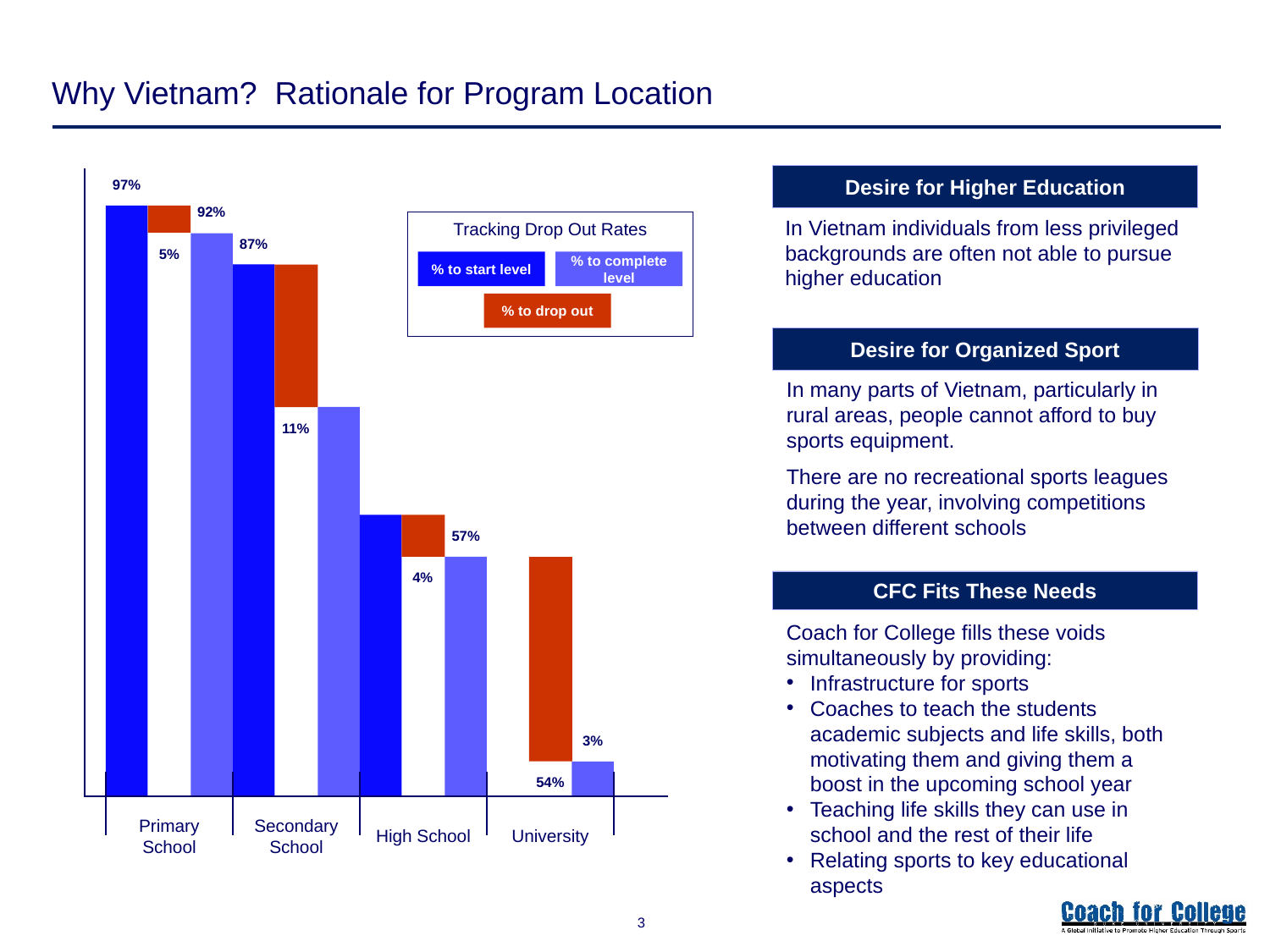

# Why Vietnam?  Rationale for Program Location
97%

Primary School
Secondary School
High School
University
92%

Tracking Drop Out Rates
% to start level
% to complete level
87%
5%

11%

57%
4%

3%
54%
% to drop out
Desire for Higher Education
In Vietnam individuals from less privileged backgrounds are often not able to pursue higher education
Desire for Organized Sport
In many parts of Vietnam, particularly in rural areas, people cannot afford to buy sports equipment.
There are no recreational sports leagues during the year, involving competitions between different schools
CFC Fits These Needs
Coach for College fills these voids simultaneously by providing:
Infrastructure for sports
Coaches to teach the students academic subjects and life skills, both motivating them and giving them a boost in the upcoming school year
Teaching life skills they can use in school and the rest of their life
Relating sports to key educational aspects